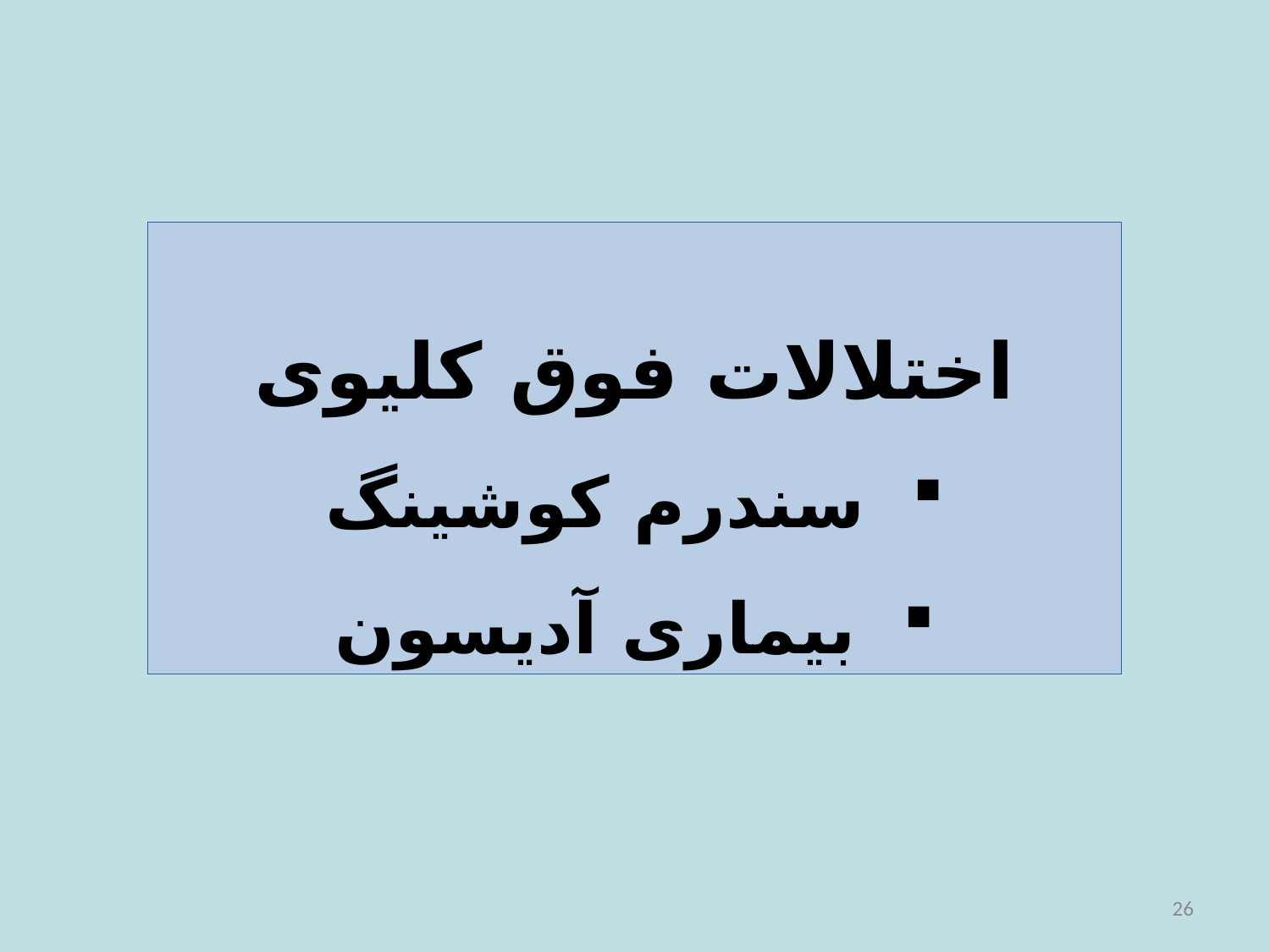

اختلالات فوق کلیوی
سندرم کوشینگ
بیماری آدیسون
26